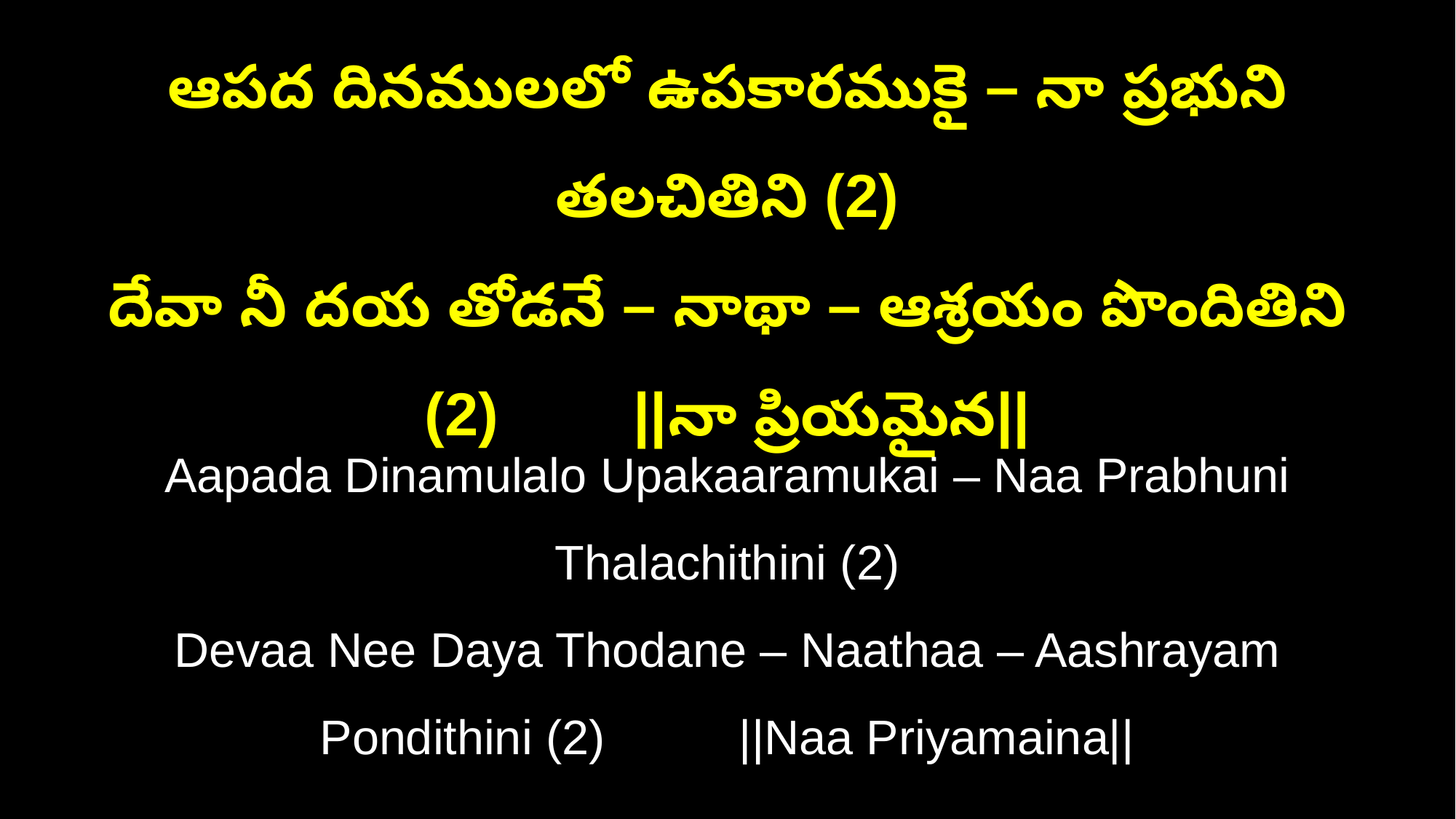

ఆపద దినములలో ఉపకారముకై – నా ప్రభుని తలచితిని (2)
దేవా నీ దయ తోడనే – నాథా – ఆశ్రయం పొందితిని (2)        ||నా ప్రియమైన||
Aapada Dinamulalo Upakaaramukai – Naa Prabhuni Thalachithini (2)
Devaa Nee Daya Thodane – Naathaa – Aashrayam Pondithini (2)          ||Naa Priyamaina||